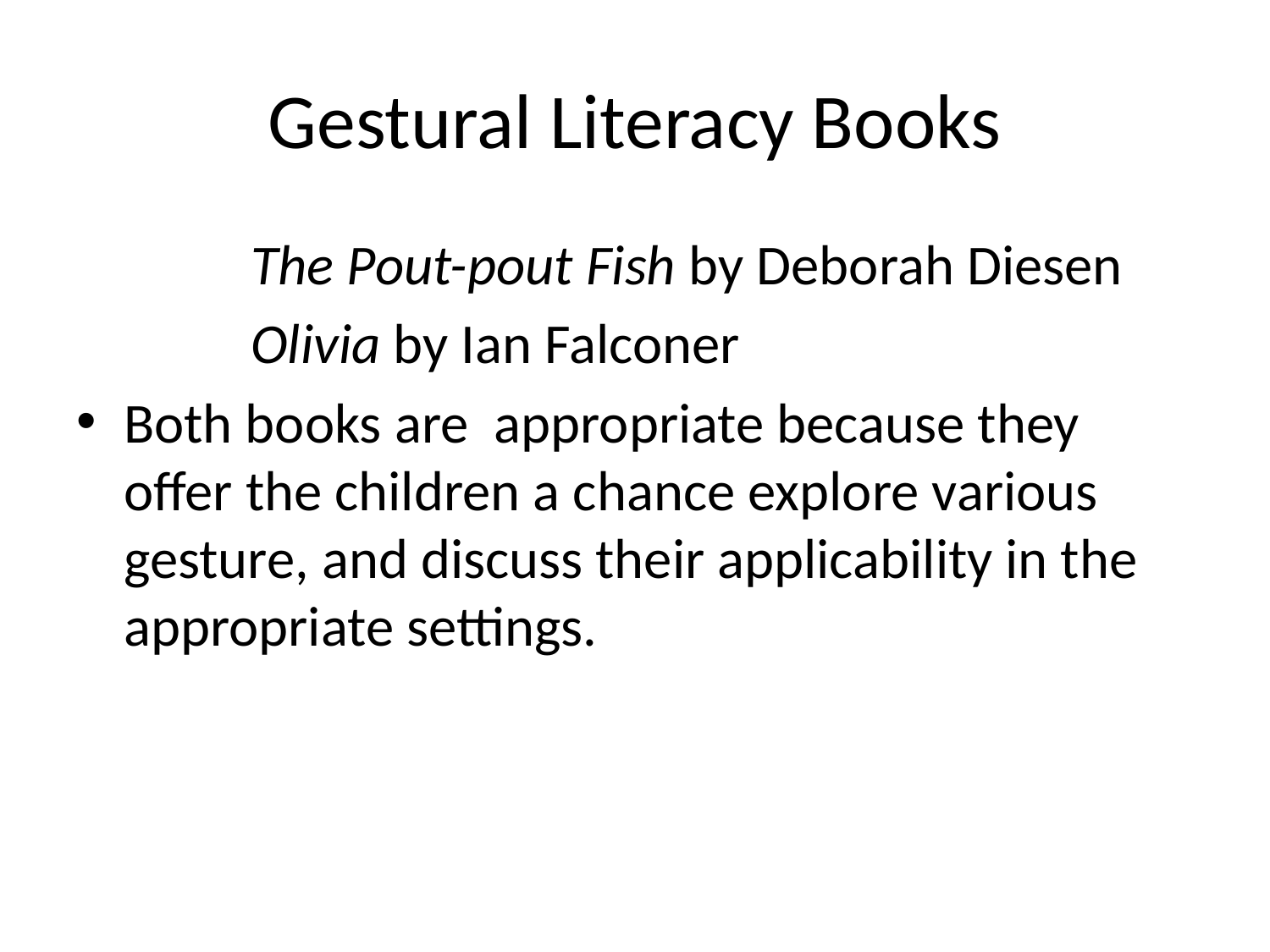

# Gestural Literacy Books
		The Pout-pout Fish by Deborah Diesen
		Olivia by Ian Falconer
Both books are  appropriate because they offer the children a chance explore various gesture, and discuss their applicability in the appropriate settings.